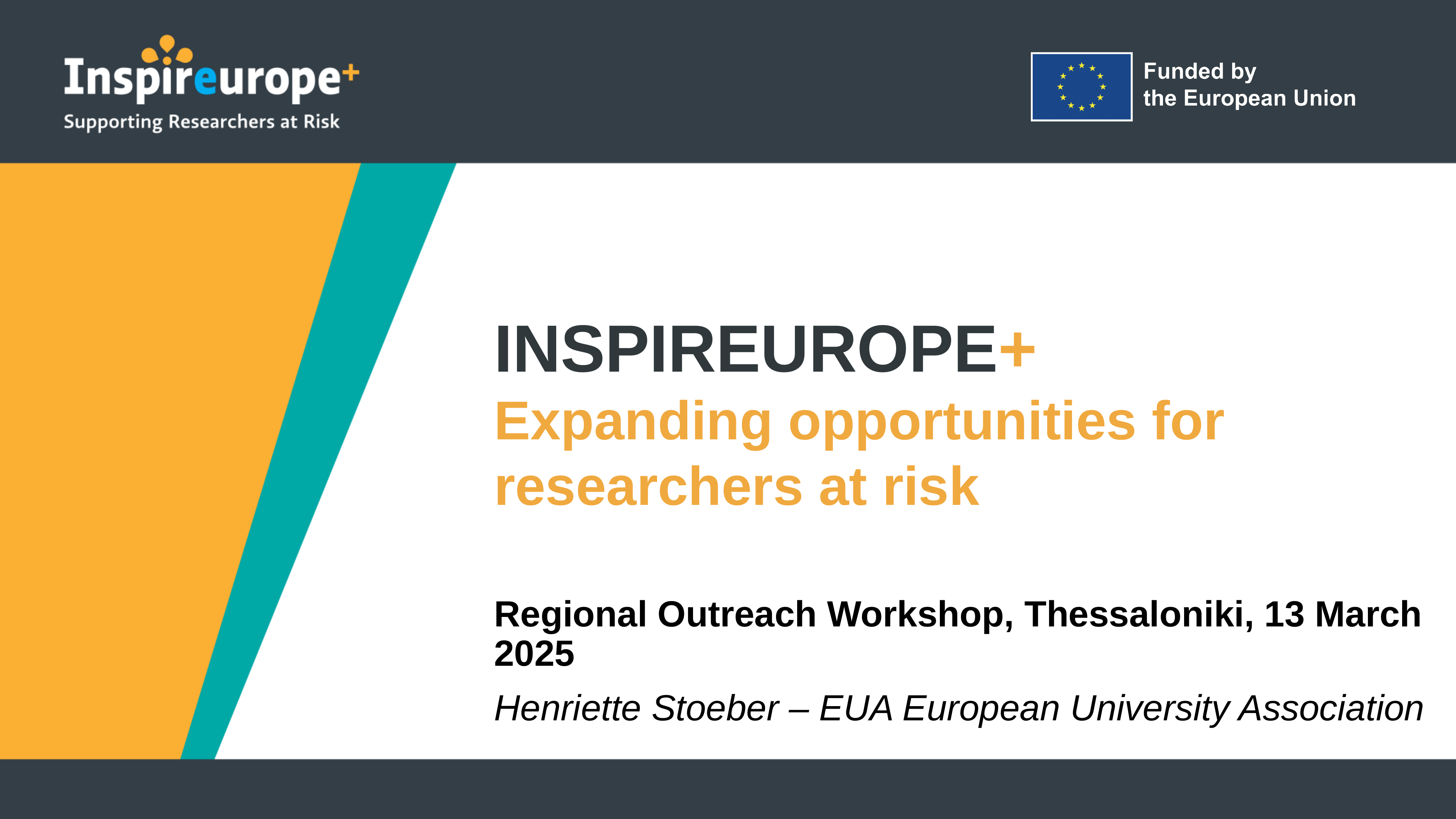

INSPIREUROPE+
Expanding opportunities for researchers at risk

Regional Outreach Workshop, Thessaloniki, 13 March 2025
Henriette Stoeber – EUA European University Association